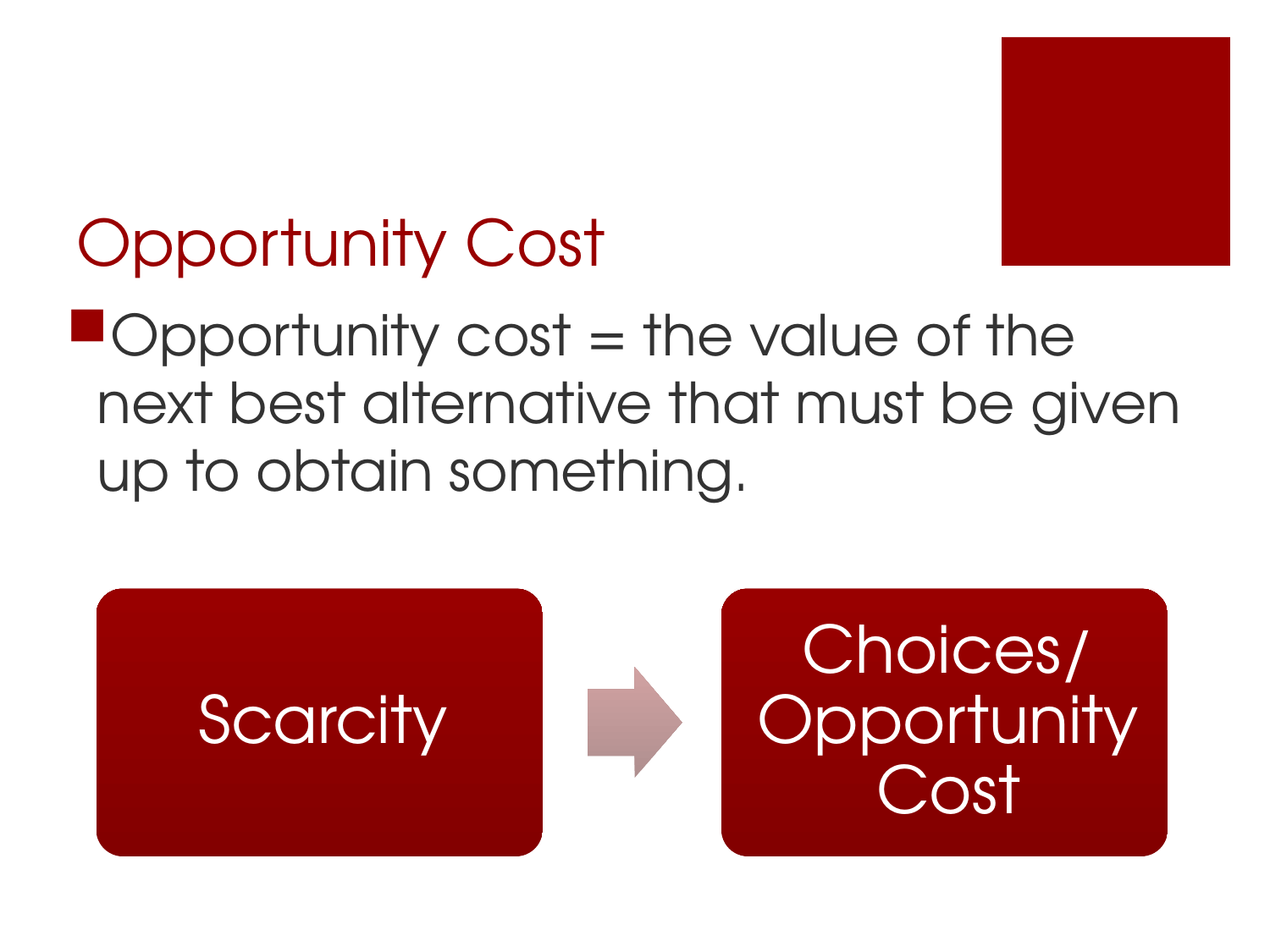

# Opportunity Cost
Opportunity cost = the value of the next best alternative that must be given up to obtain something.
Scarcity

Choices/Opportunity Cost